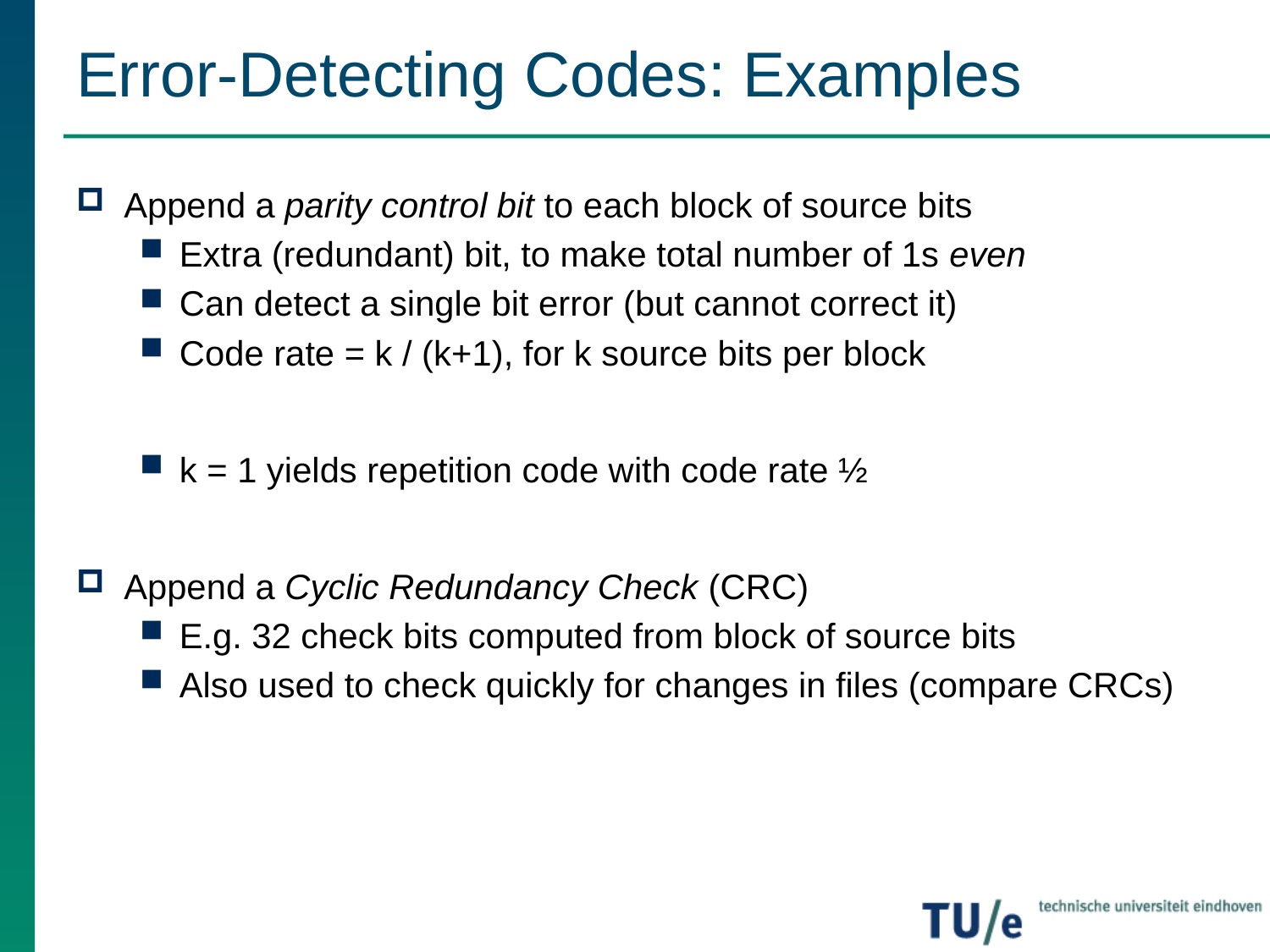

# Error-Detecting Codes: Examples
Append a parity control bit to each block of source bits
Extra (redundant) bit, to make total number of 1s even
Can detect a single bit error (but cannot correct it)
Code rate = k / (k+1), for k source bits per block

k = 1 yields repetition code with code rate ½

Append a Cyclic Redundancy Check (CRC)
E.g. 32 check bits computed from block of source bits
Also used to check quickly for changes in files (compare CRCs)